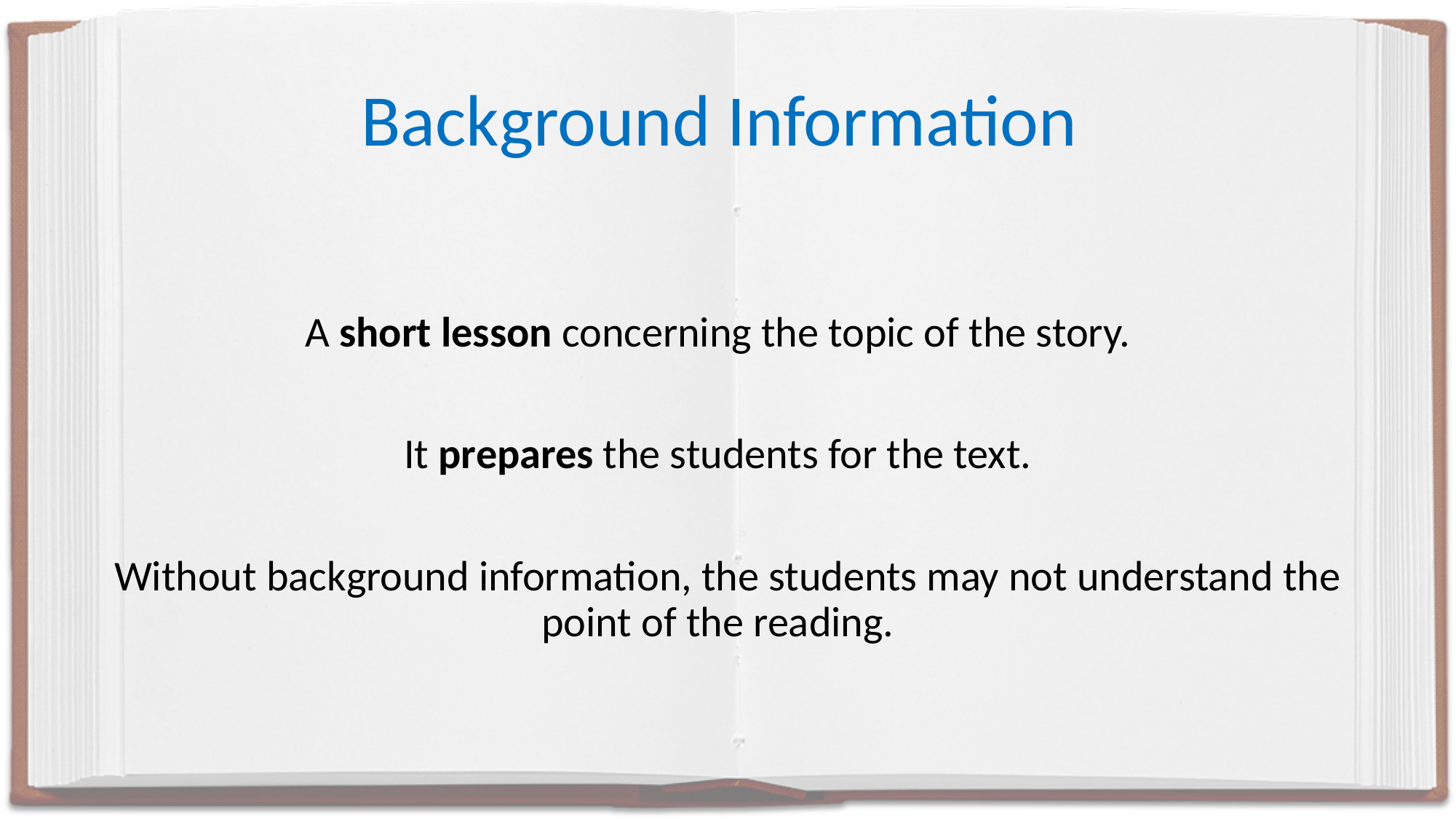

# Background Information
A short lesson concerning the topic of the story.

It prepares the students for the text.

Without background information, the students may not understand the point of the reading.